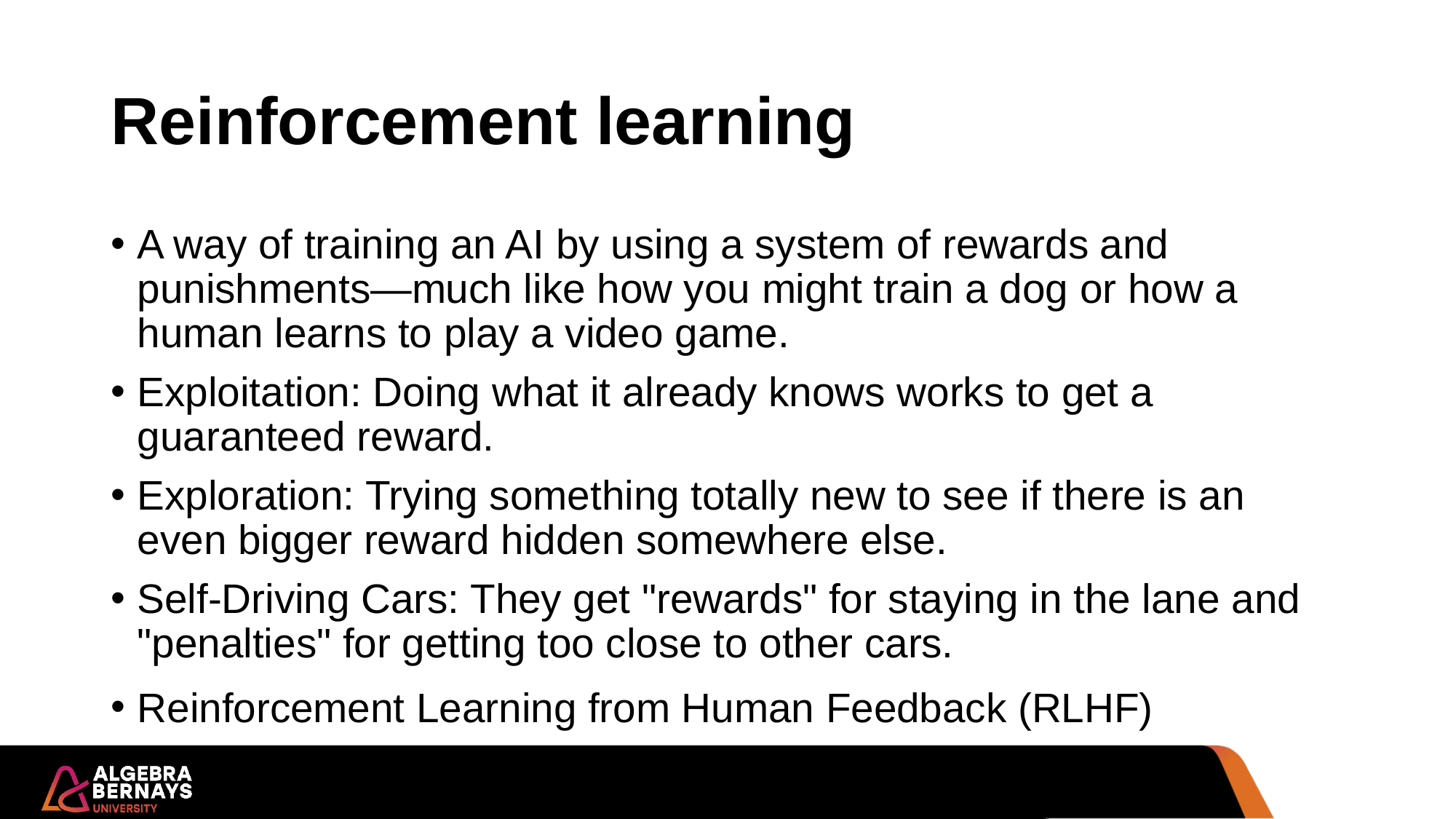

# Reinforcement learning
A way of training an AI by using a system of rewards and punishments—much like how you might train a dog or how a human learns to play a video game.
Exploitation: Doing what it already knows works to get a guaranteed reward.
Exploration: Trying something totally new to see if there is an even bigger reward hidden somewhere else.
Self-Driving Cars: They get "rewards" for staying in the lane and "penalties" for getting too close to other cars.
Reinforcement Learning from Human Feedback (RLHF)